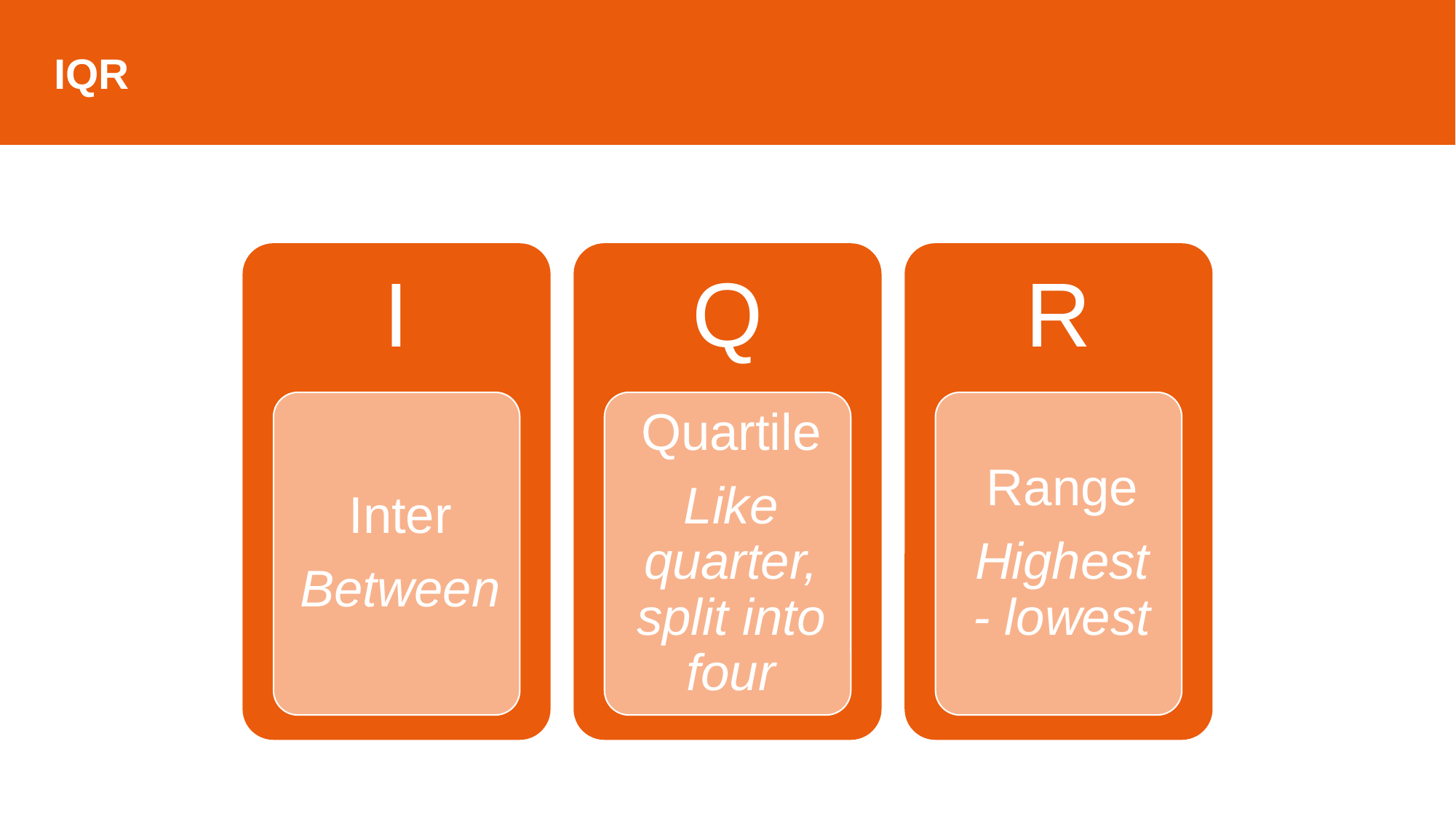

IQR
I
Inter
Between
Q
Quartile
Like quarter, split into four
R
Range
Highest - lowest